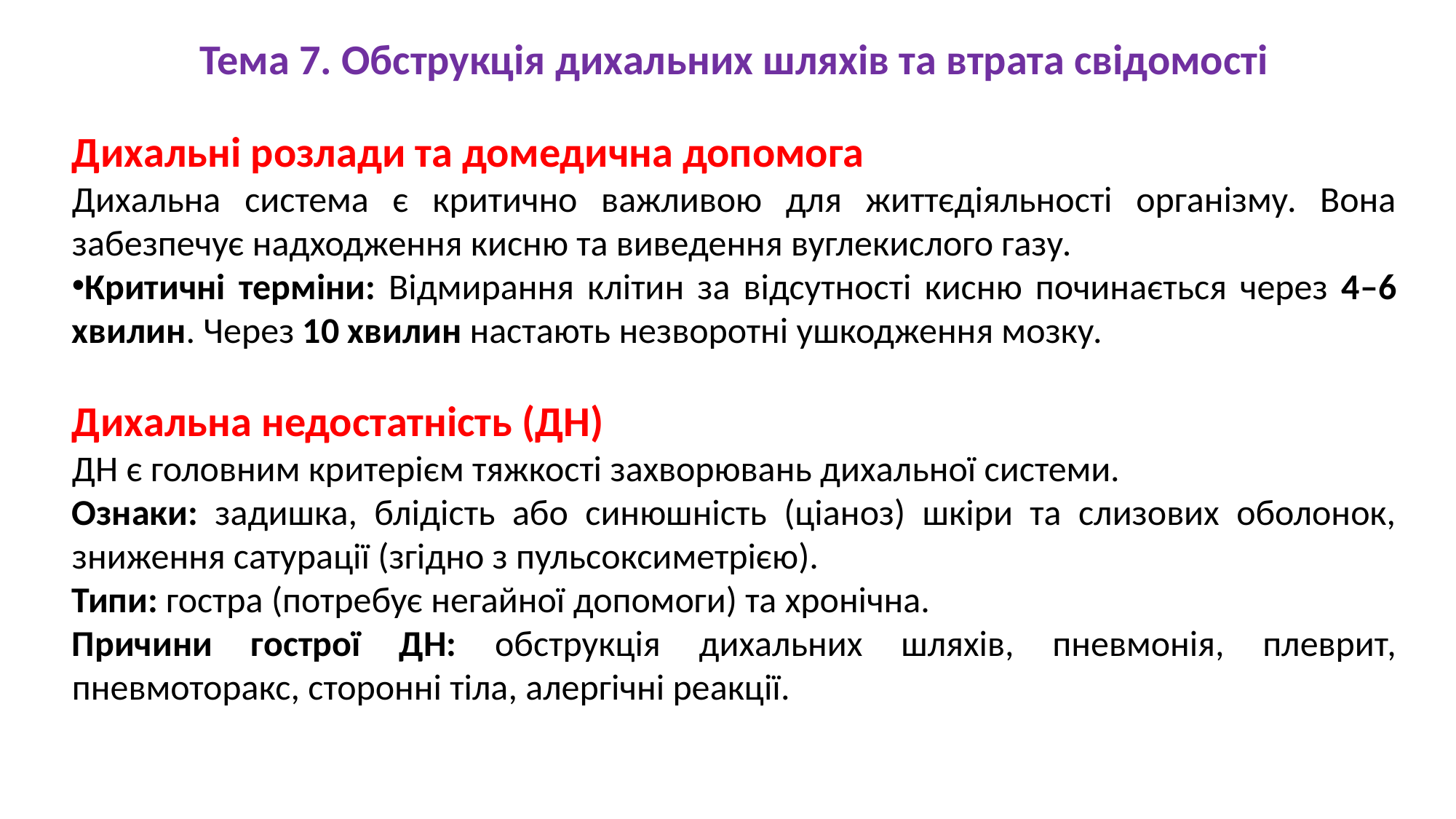

Тема 7. Обструкція дихальних шляхів та втрата свідомості
Дихальні розлади та домедична допомога
Дихальна система є критично важливою для життєдіяльності організму. Вона забезпечує надходження кисню та виведення вуглекислого газу.
Критичні терміни: Відмирання клітин за відсутності кисню починається через 4–6 хвилин. Через 10 хвилин настають незворотні ушкодження мозку.

Дихальна недостатність (ДН)
ДН є головним критерієм тяжкості захворювань дихальної системи.
Ознаки: задишка, блідість або синюшність (ціаноз) шкіри та слизових оболонок, зниження сатурації (згідно з пульсоксиметрією).
Типи: гостра (потребує негайної допомоги) та хронічна.
Причини гострої ДН: обструкція дихальних шляхів, пневмонія, плеврит, пневмоторакс, сторонні тіла, алергічні реакції.